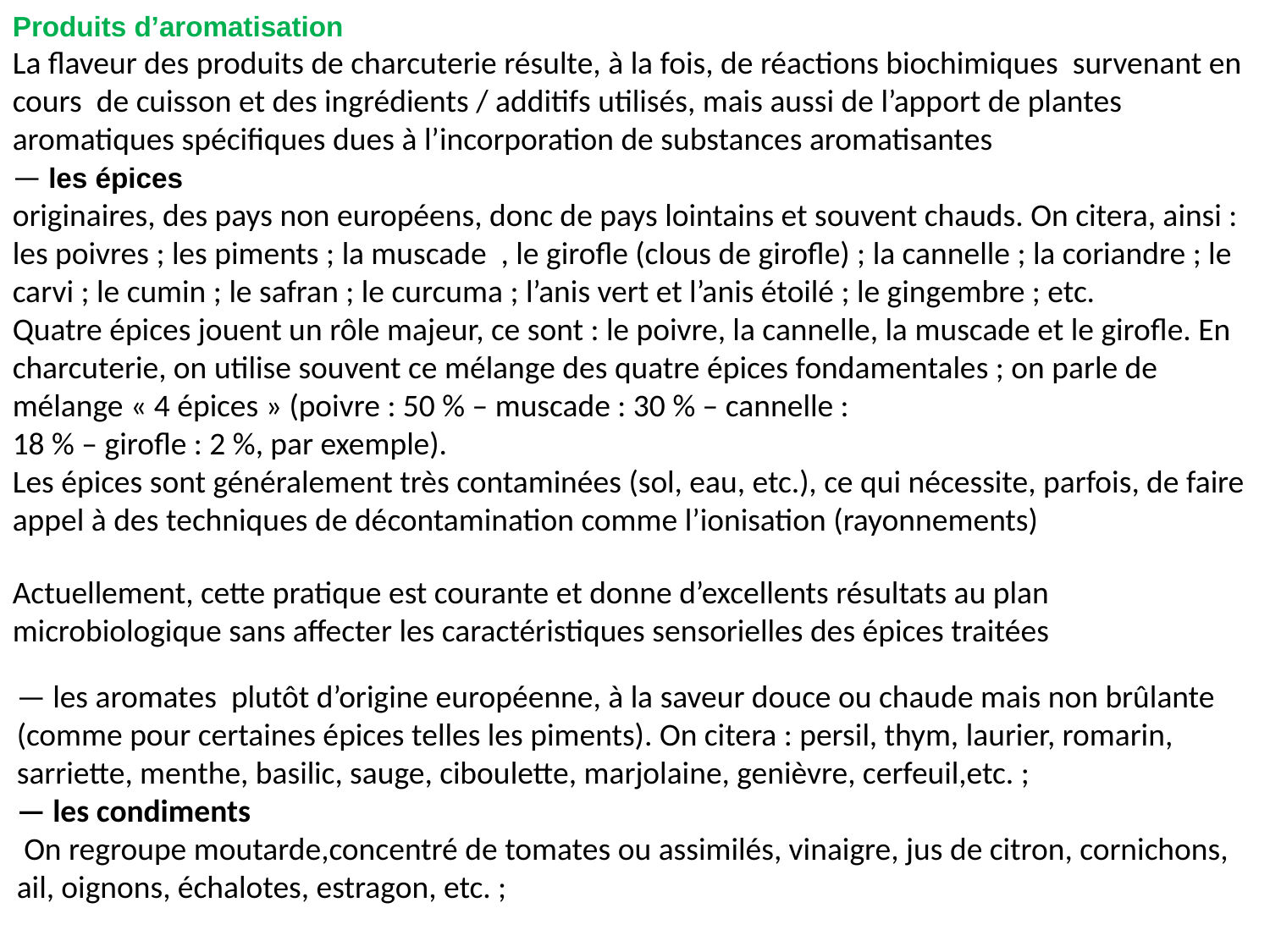

Produits d’aromatisation
La flaveur des produits de charcuterie résulte, à la fois, de réactions biochimiques  survenant en cours  de cuisson et des ingrédients / additifs utilisés, mais aussi de l’apport de plantes aromatiques spécifiques dues à l’incorporation de substances aromatisantes
— les épices
originaires, des pays non européens, donc de pays lointains et souvent chauds. On citera, ainsi : les poivres ; les piments ; la muscade  , le girofle (clous de girofle) ; la cannelle ; la coriandre ; le carvi ; le cumin ; le safran ; le curcuma ; l’anis vert et l’anis étoilé ; le gingembre ; etc.
Quatre épices jouent un rôle majeur, ce sont : le poivre, la cannelle, la muscade et le girofle. En charcuterie, on utilise souvent ce mélange des quatre épices fondamentales ; on parle de
mélange « 4 épices » (poivre : 50 % – muscade : 30 % – cannelle :
18 % – girofle : 2 %, par exemple).
Les épices sont généralement très contaminées (sol, eau, etc.), ce qui nécessite, parfois, de faire appel à des techniques de décontamination comme l’ionisation (rayonnements)
Actuellement, cette pratique est courante et donne d’excellents résultats au plan microbiologique sans affecter les caractéristiques sensorielles des épices traitées
— les aromates  plutôt d’origine européenne, à la saveur douce ou chaude mais non brûlante (comme pour certaines épices telles les piments). On citera : persil, thym, laurier, romarin, sarriette, menthe, basilic, sauge, ciboulette, marjolaine, genièvre, cerfeuil,etc. ;
— les condiments
 On regroupe moutarde,concentré de tomates ou assimilés, vinaigre, jus de citron, cornichons, ail, oignons, échalotes, estragon, etc. ;